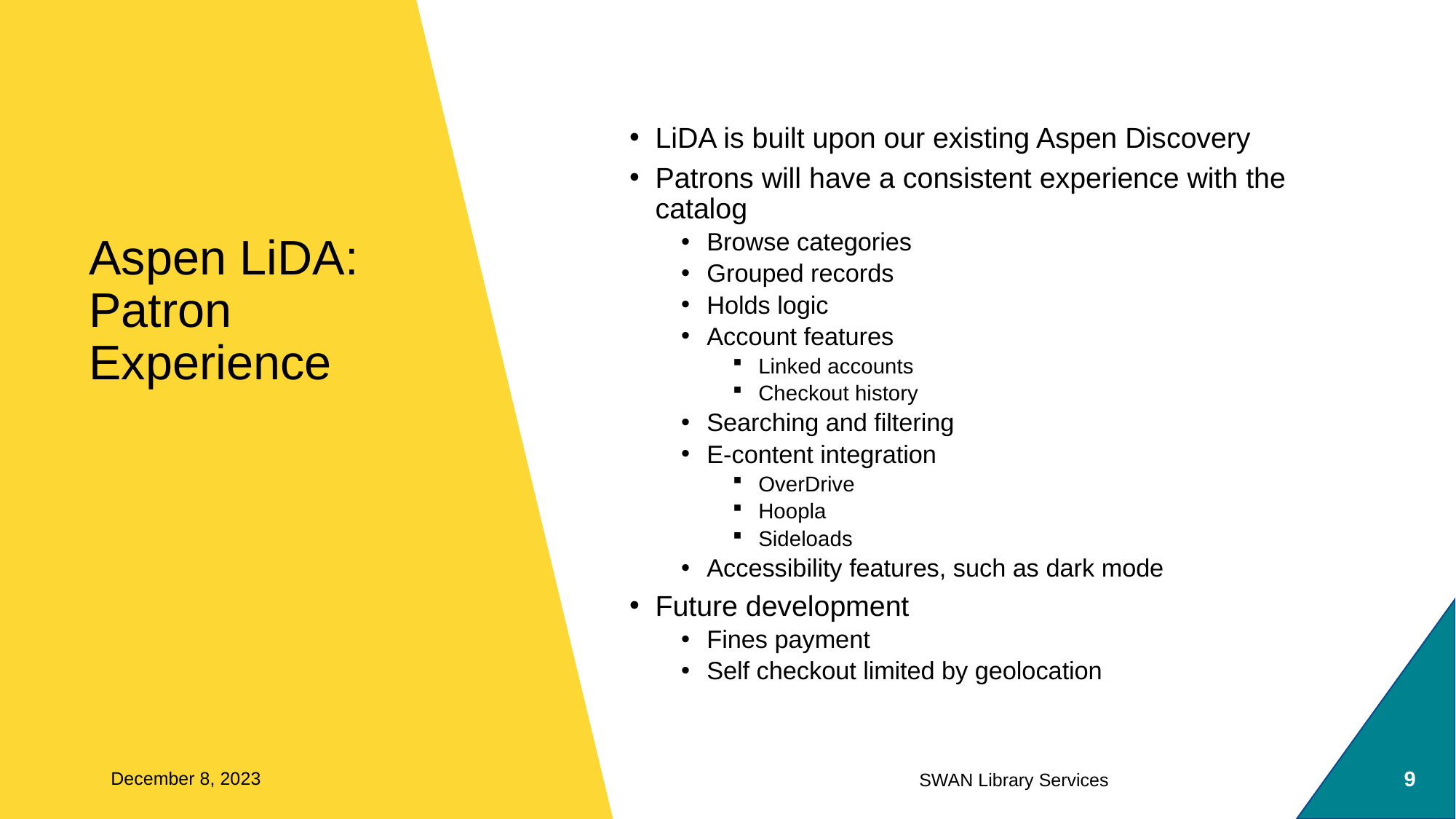

LiDA is built upon our existing Aspen Discovery
Patrons will have a consistent experience with the catalog
Browse categories
Grouped records
Holds logic
Account features
Linked accounts
Checkout history
Searching and filtering
E-content integration
OverDrive
Hoopla
Sideloads
Accessibility features, such as dark mode
Future development
Fines payment
Self checkout limited by geolocation

# Aspen LiDA: Patron Experience

December 8, 2023
9
SWAN Library Services